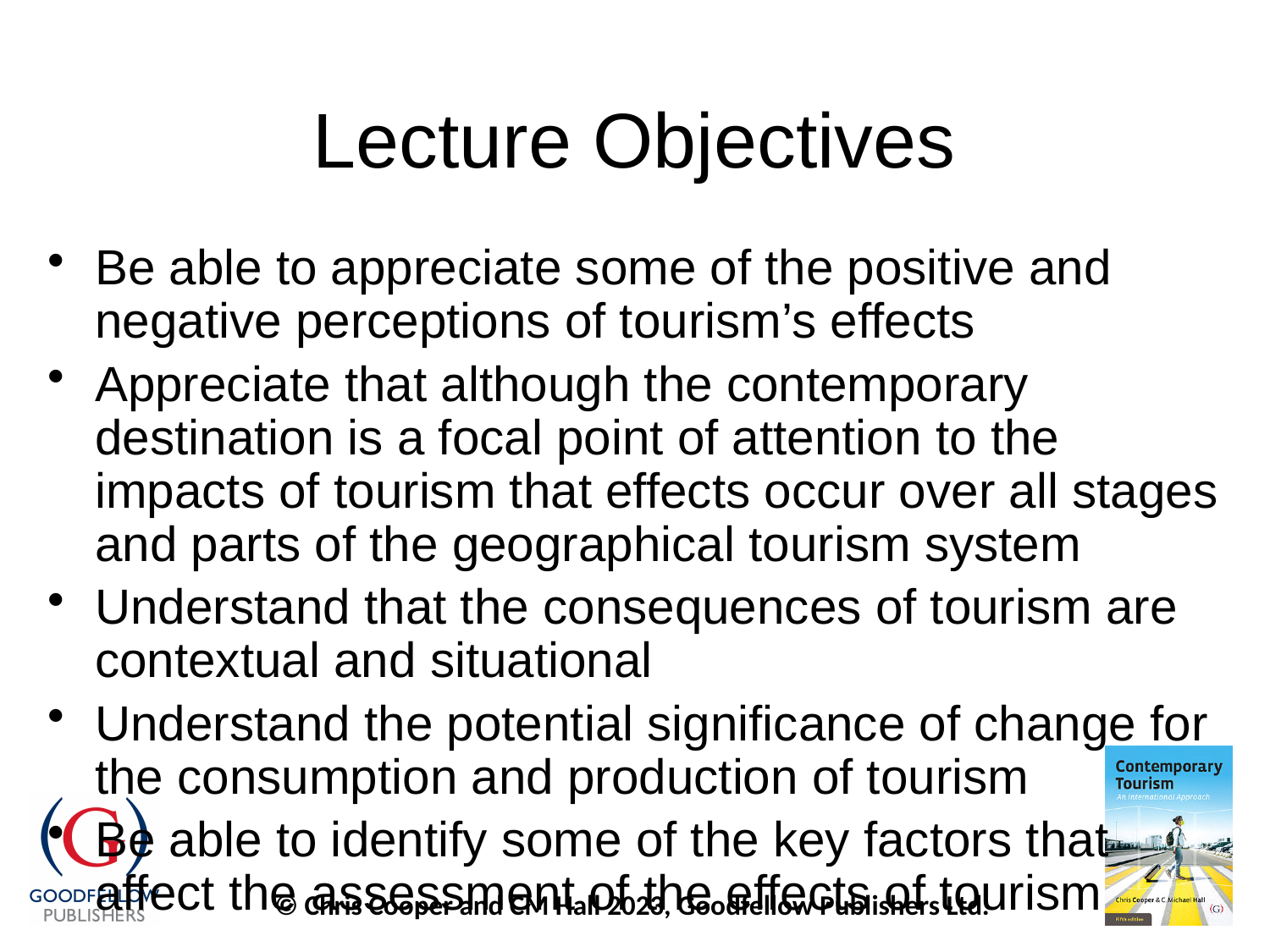

# Lecture Objectives
Be able to appreciate some of the positive and negative perceptions of tourism’s effects
Appreciate that although the contemporary destination is a focal point of attention to the impacts of tourism that effects occur over all stages and parts of the geographical tourism system
Understand that the consequences of tourism are contextual and situational
Understand the potential significance of change for the consumption and production of tourism
Be able to identify some of the key factors that affect the assessment of the effects of tourism